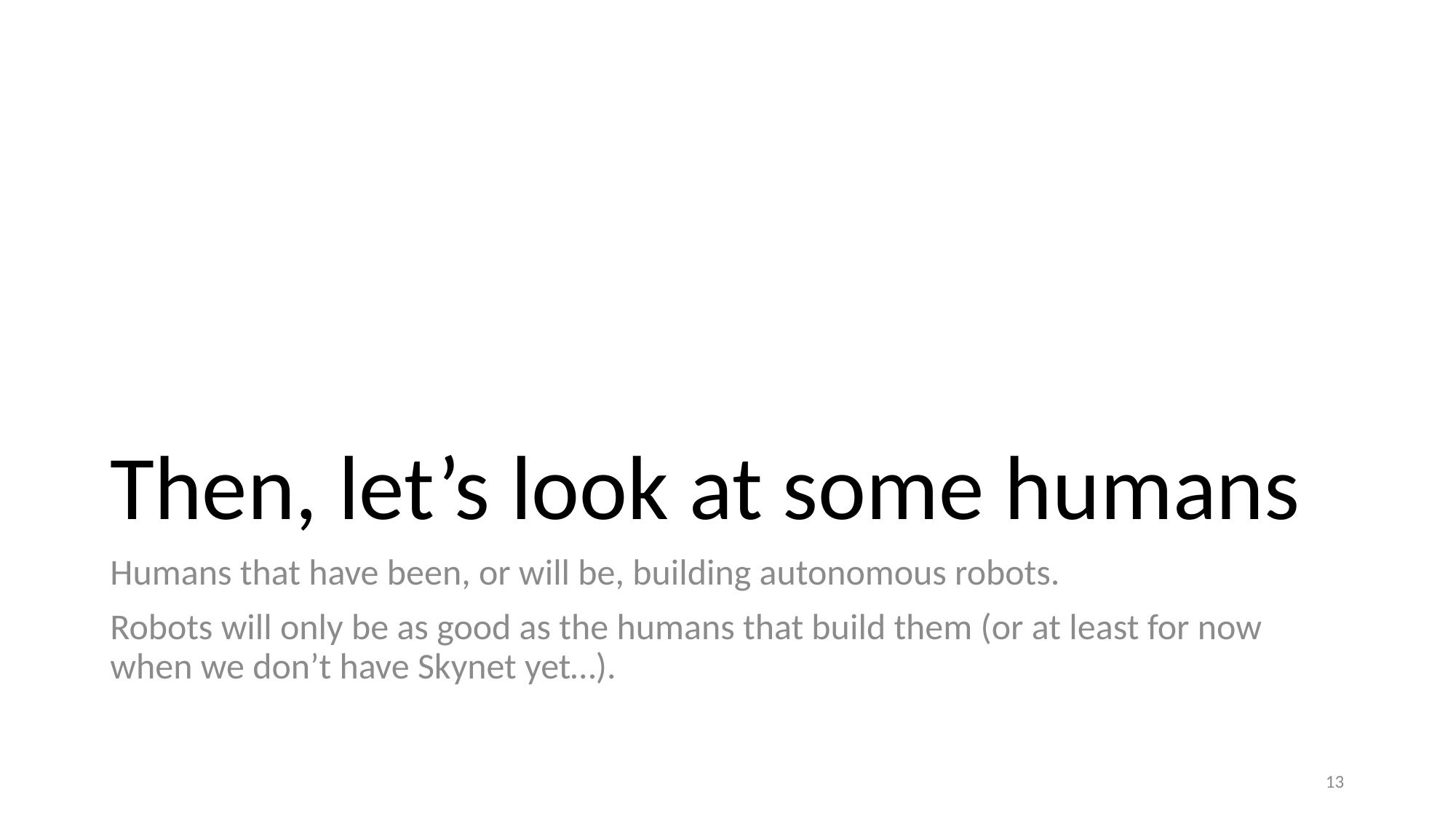

# Then, let’s look at some humans
Humans that have been, or will be, building autonomous robots.
Robots will only be as good as the humans that build them (or at least for now when we don’t have Skynet yet…).
13